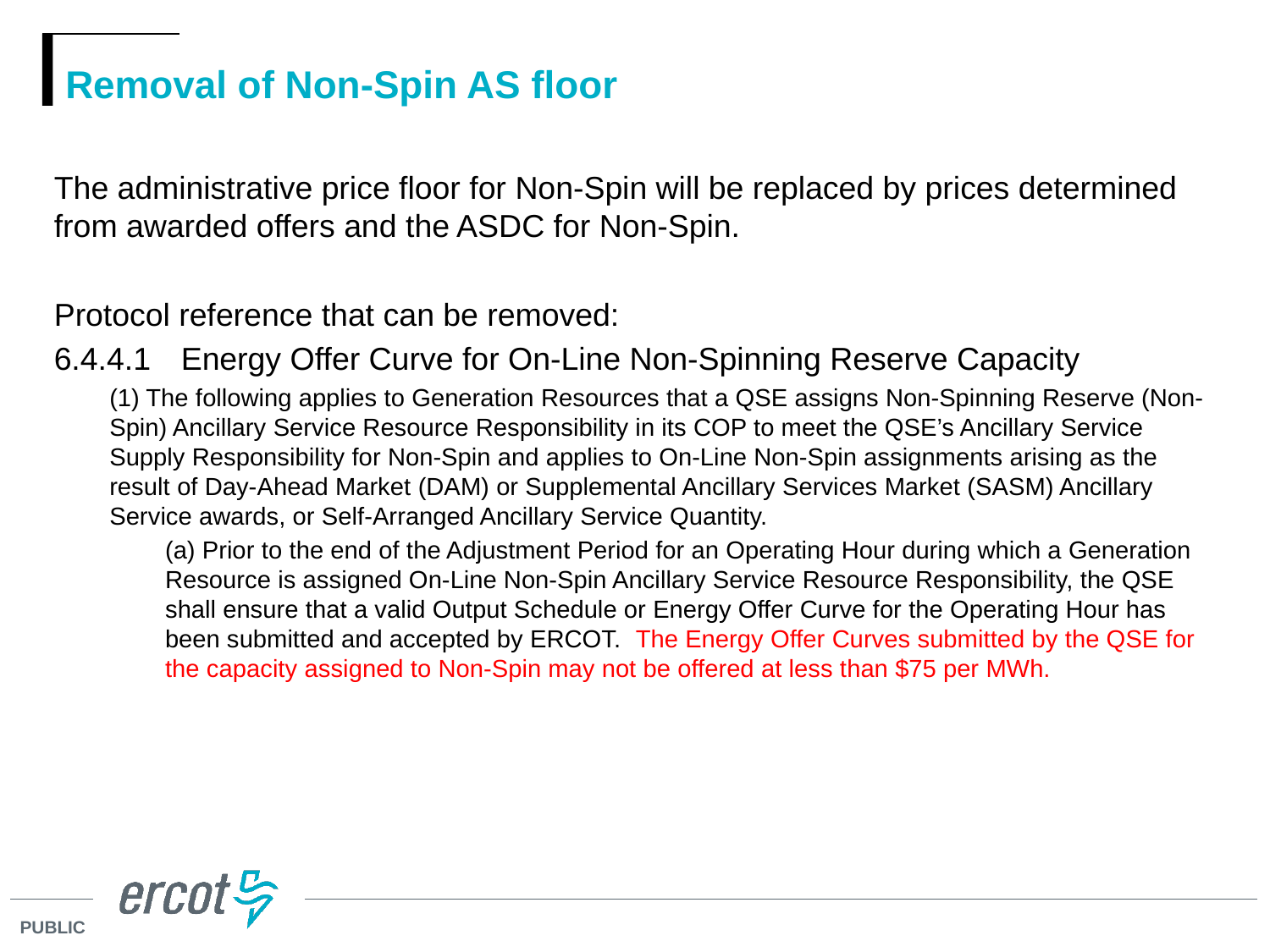

# Removal of Non-Spin AS floor
The administrative price floor for Non-Spin will be replaced by prices determined from awarded offers and the ASDC for Non-Spin.

Protocol reference that can be removed:
6.4.4.1	Energy Offer Curve for On-Line Non-Spinning Reserve Capacity
(1) The following applies to Generation Resources that a QSE assigns Non-Spinning Reserve (Non-Spin) Ancillary Service Resource Responsibility in its COP to meet the QSE’s Ancillary Service Supply Responsibility for Non-Spin and applies to On-Line Non-Spin assignments arising as the result of Day-Ahead Market (DAM) or Supplemental Ancillary Services Market (SASM) Ancillary Service awards, or Self-Arranged Ancillary Service Quantity.
(a) Prior to the end of the Adjustment Period for an Operating Hour during which a Generation Resource is assigned On-Line Non-Spin Ancillary Service Resource Responsibility, the QSE shall ensure that a valid Output Schedule or Energy Offer Curve for the Operating Hour has been submitted and accepted by ERCOT.  The Energy Offer Curves submitted by the QSE for the capacity assigned to Non-Spin may not be offered at less than $75 per MWh.